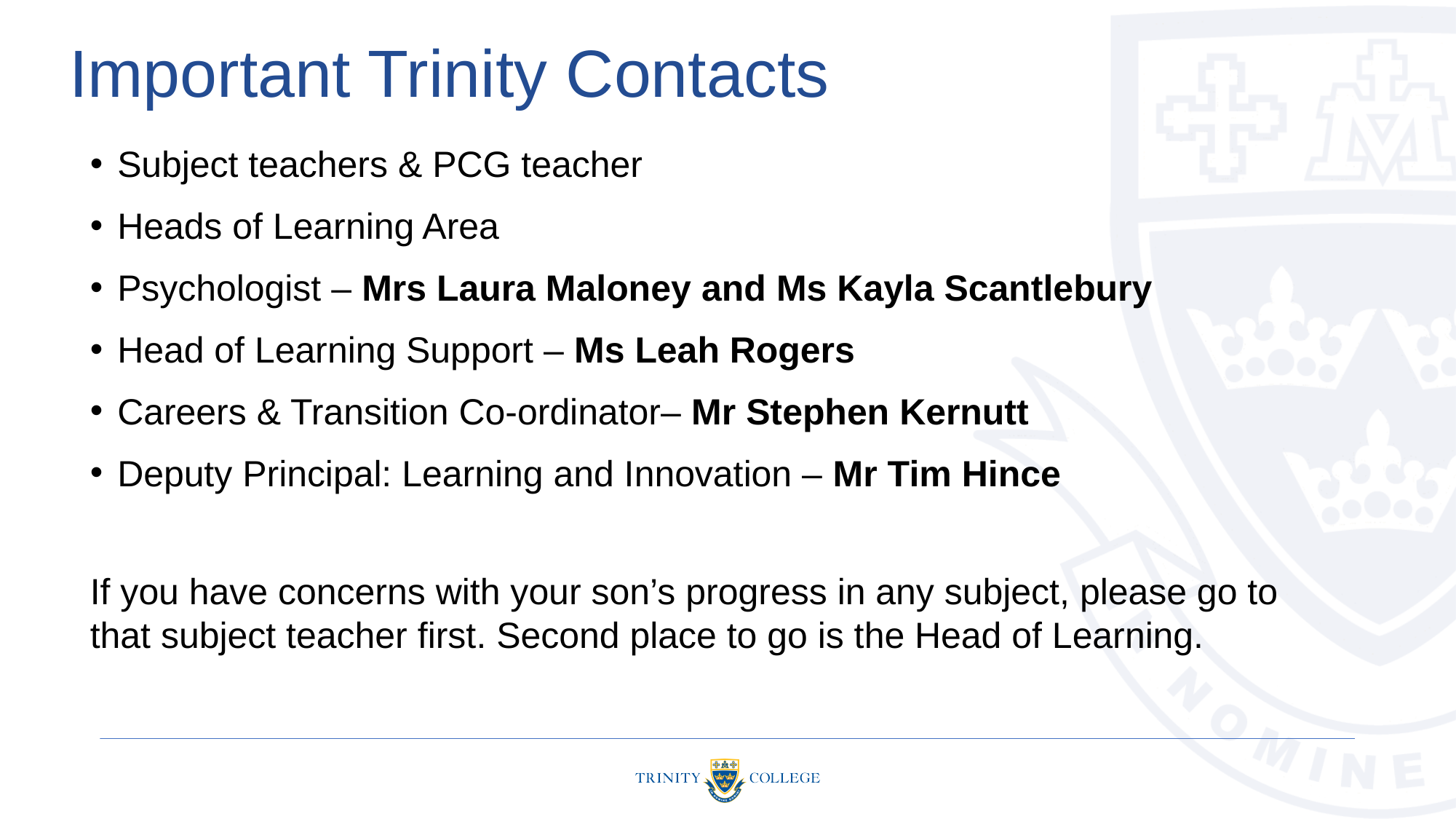

# Important Trinity Contacts
Subject teachers & PCG teacher
Heads of Learning Area
Psychologist – Mrs Laura Maloney and Ms Kayla Scantlebury
Head of Learning Support – Ms Leah Rogers
Careers & Transition Co-ordinator– Mr Stephen Kernutt
Deputy Principal: Learning and Innovation – Mr Tim Hince

If you have concerns with your son’s progress in any subject, please go to that subject teacher first. Second place to go is the Head of Learning.